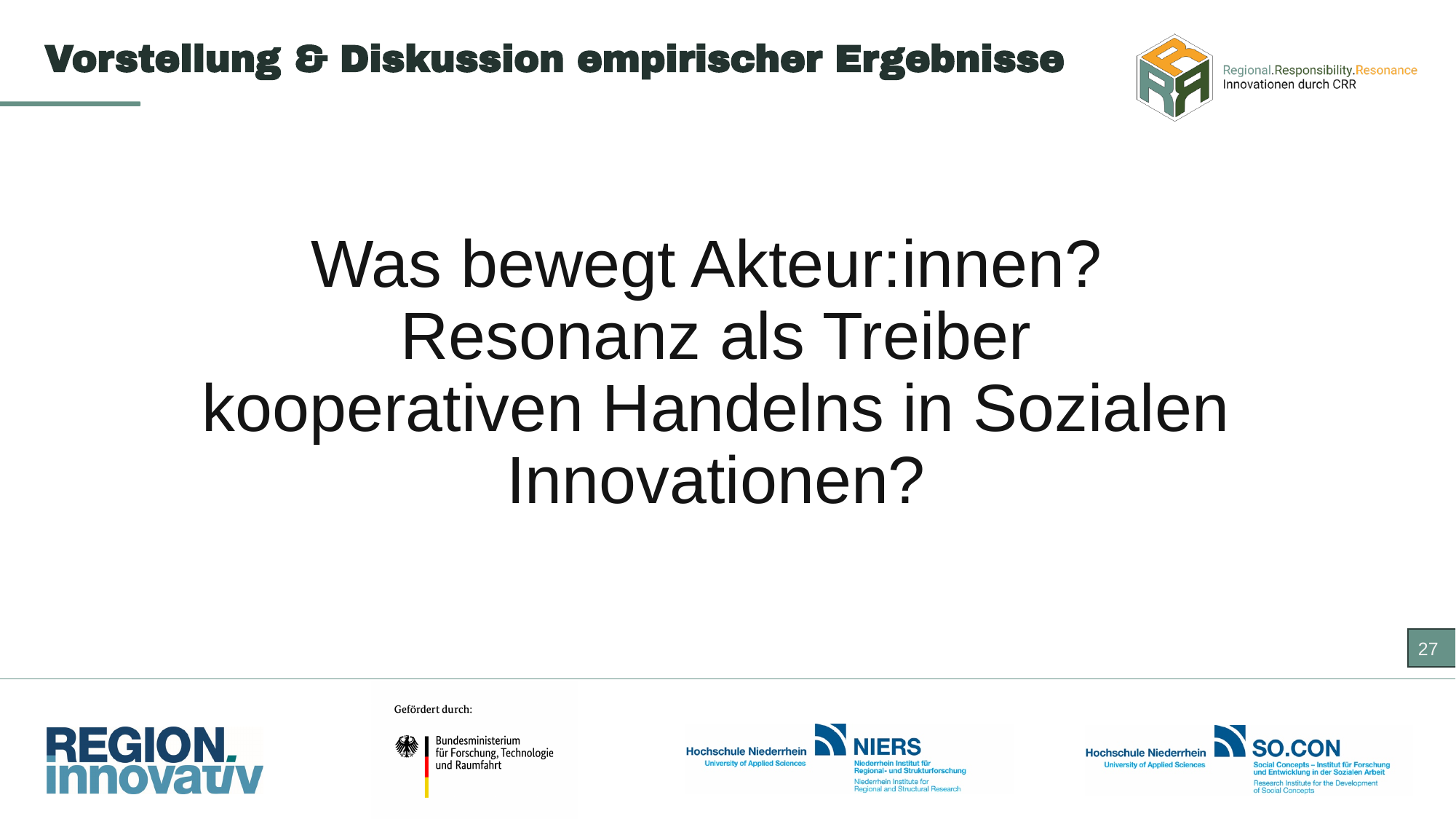

Vorstellung & Diskussion empirischer Ergebnisse
Was bewegt Akteur:innen?
Resonanz als Treiber
kooperativen Handelns in Sozialen Innovationen?